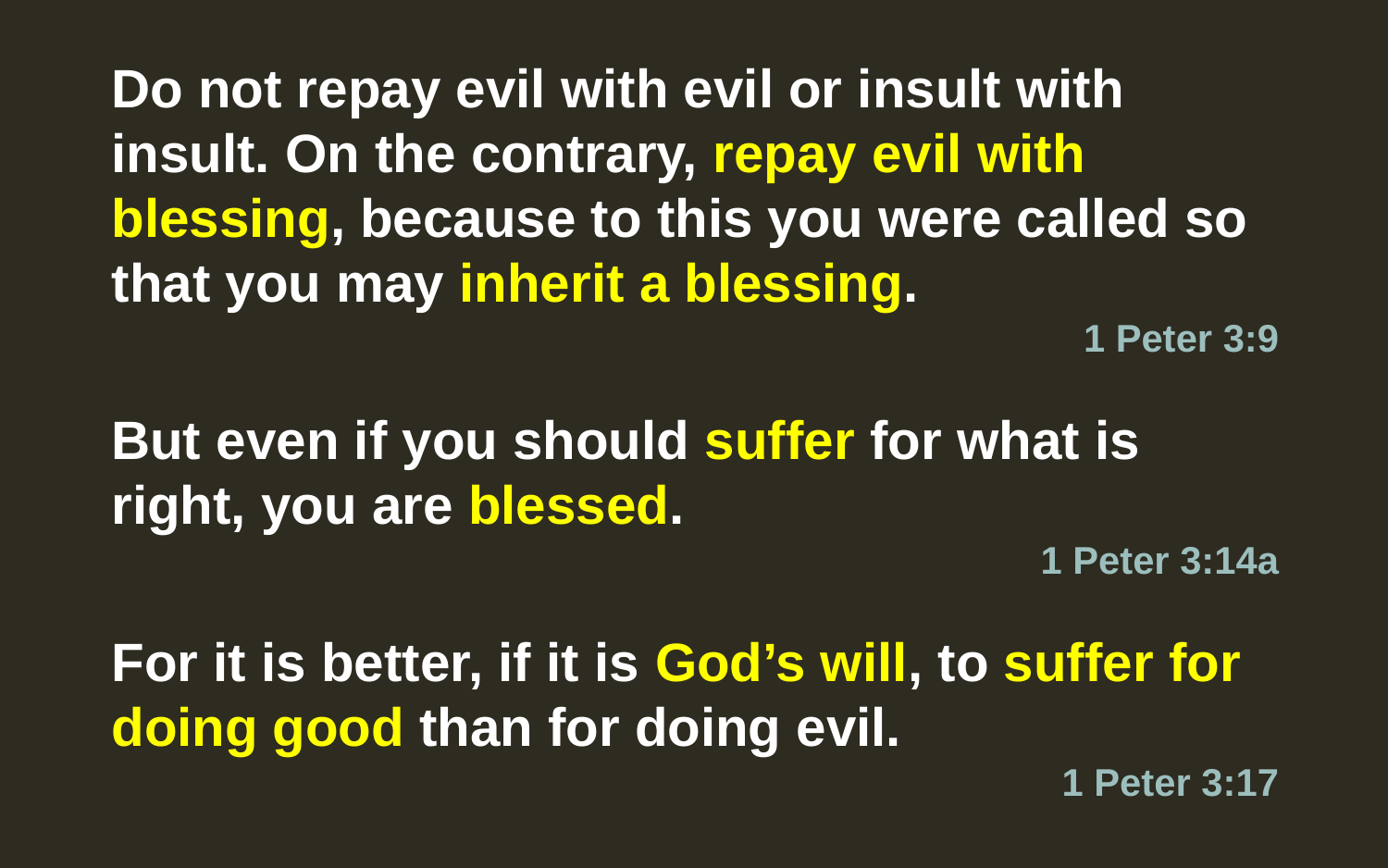

Do not repay evil with evil or insult with insult. On the contrary, repay evil with blessing, because to this you were called so that you may inherit a blessing.
1 Peter 3:9

But even if you should suffer for what is right, you are blessed.
1 Peter 3:14a

For it is better, if it is God’s will, to suffer for doing good than for doing evil.
1 Peter 3:17